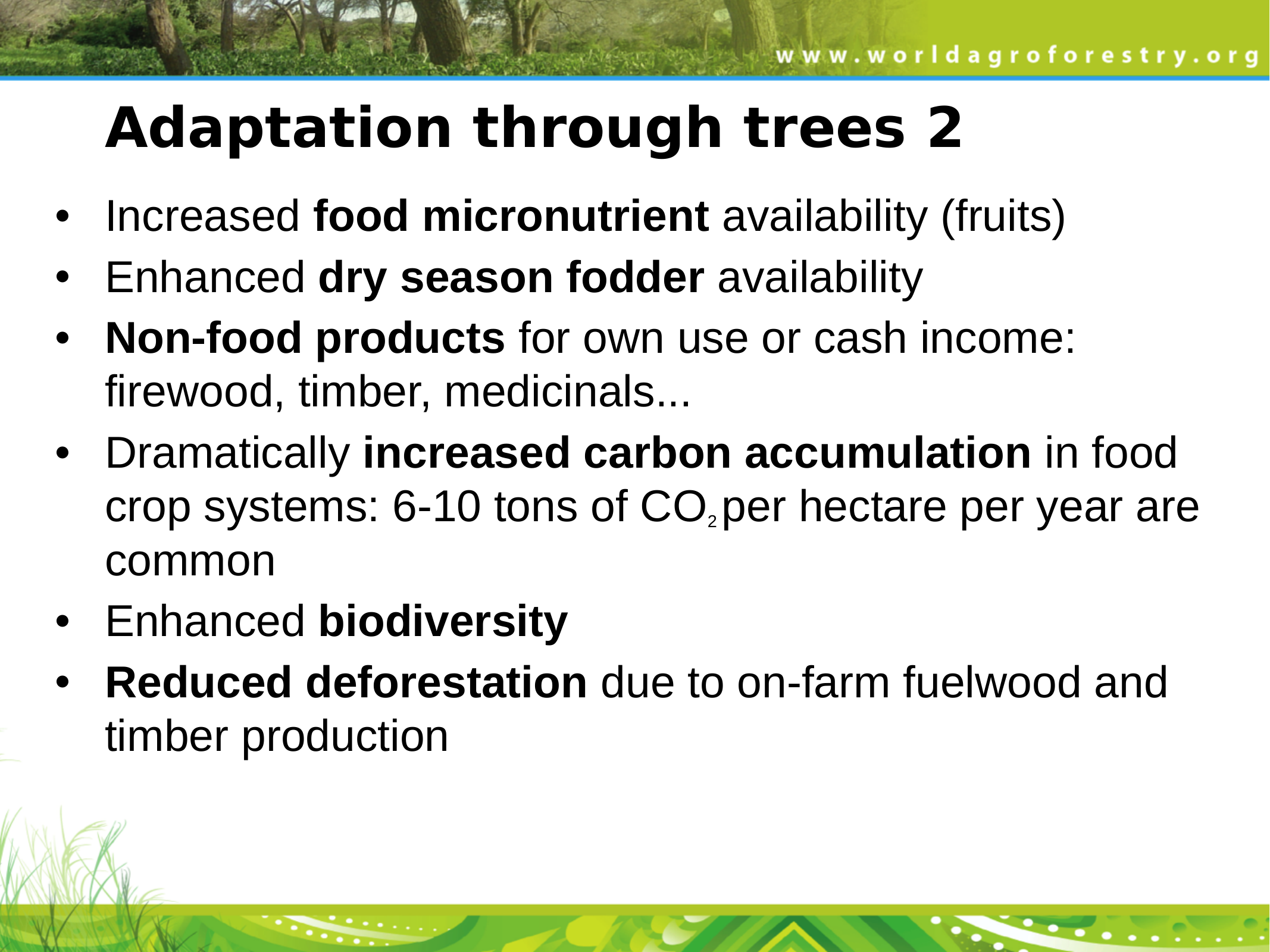

Adaptation through trees 2
Increased food micronutrient availability (fruits)
Enhanced dry season fodder availability
Non-food products for own use or cash income: firewood, timber, medicinals...
Dramatically increased carbon accumulation in food crop systems: 6-10 tons of CO2 per hectare per year are common
Enhanced biodiversity
Reduced deforestation due to on-farm fuelwood and timber production